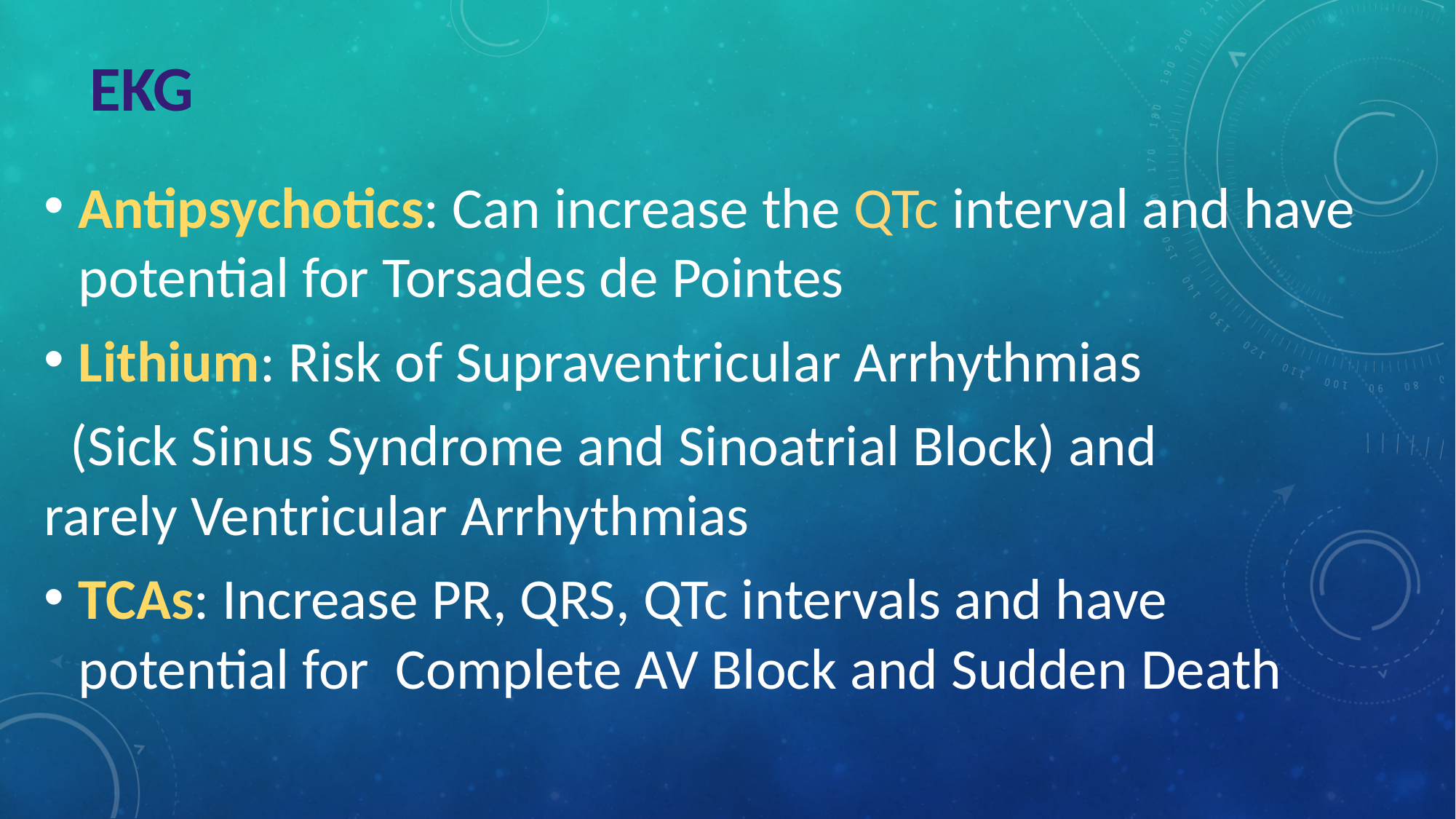

# EKG
Antipsychotics: Can increase the QTc interval and have potential for Torsades de Pointes
Lithium: Risk of Supraventricular Arrhythmias
  (Sick Sinus Syndrome and Sinoatrial Block) and          	rarely Ventricular Arrhythmias
TCAs: Increase PR, QRS, QTc intervals and have potential for  Complete AV Block and Sudden Death